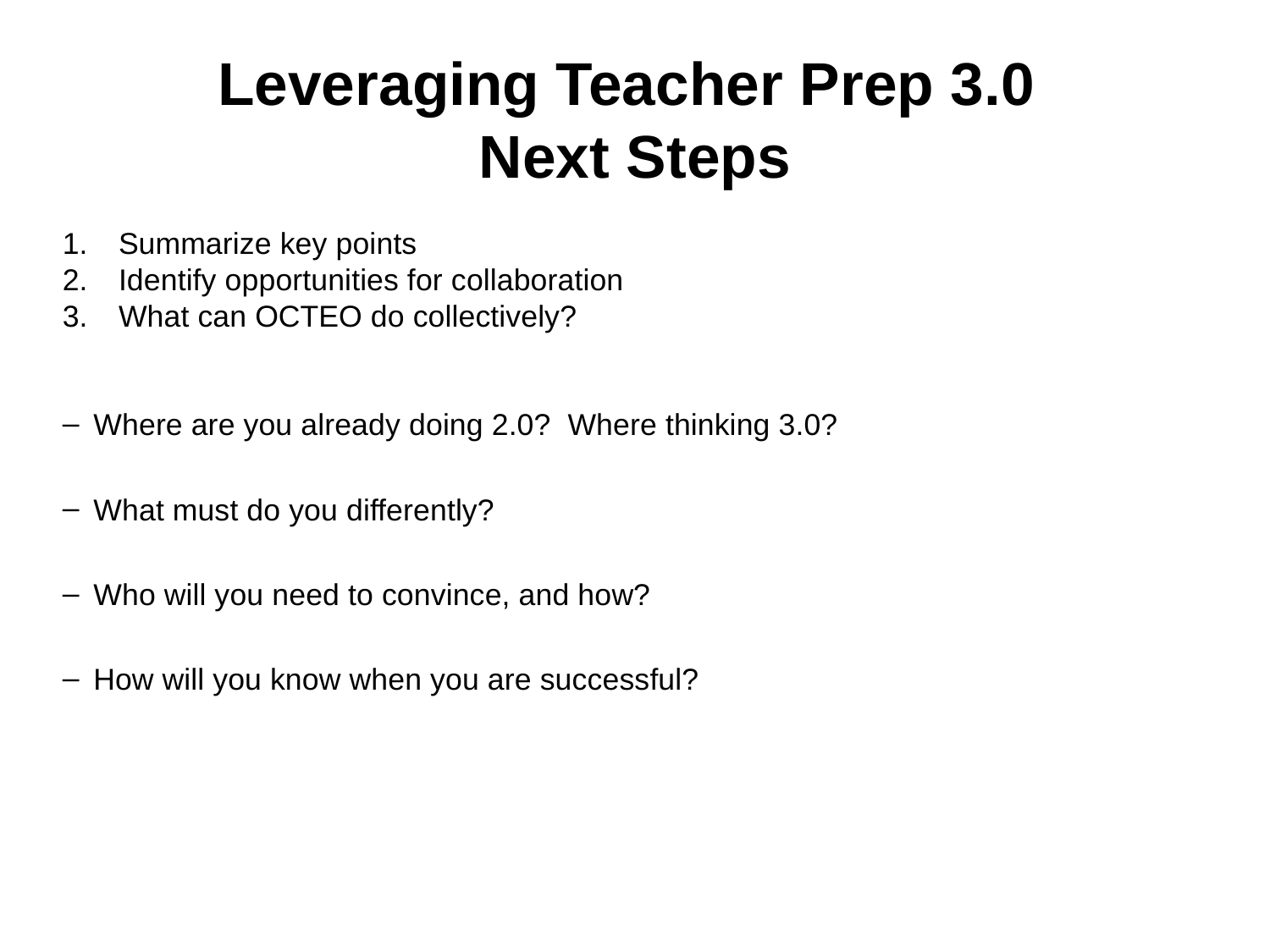

# Leveraging Teacher Prep 3.0 Next Steps
Summarize key points
Identify opportunities for collaboration
What can OCTEO do collectively?
Where are you already doing 2.0?  Where thinking 3.0?

What must do you differently?

Who will you need to convince, and how?

How will you know when you are successful?

AIA CAE FALL CONFERENCE